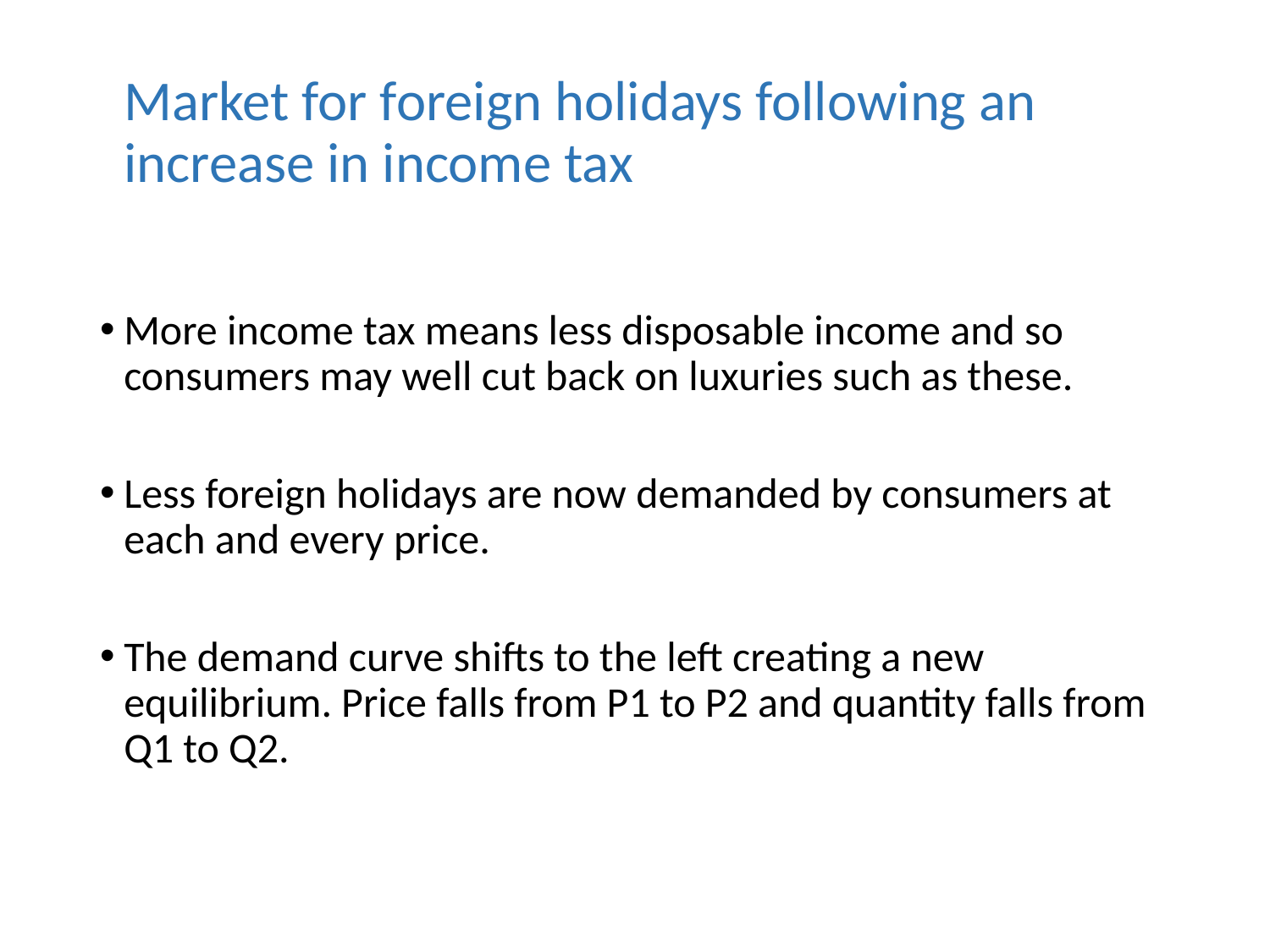

# Market for foreign holidays following an increase in income tax
More income tax means less disposable income and so consumers may well cut back on luxuries such as these.

Less foreign holidays are now demanded by consumers at each and every price.

The demand curve shifts to the left creating a new equilibrium. Price falls from P1 to P2 and quantity falls from Q1 to Q2.